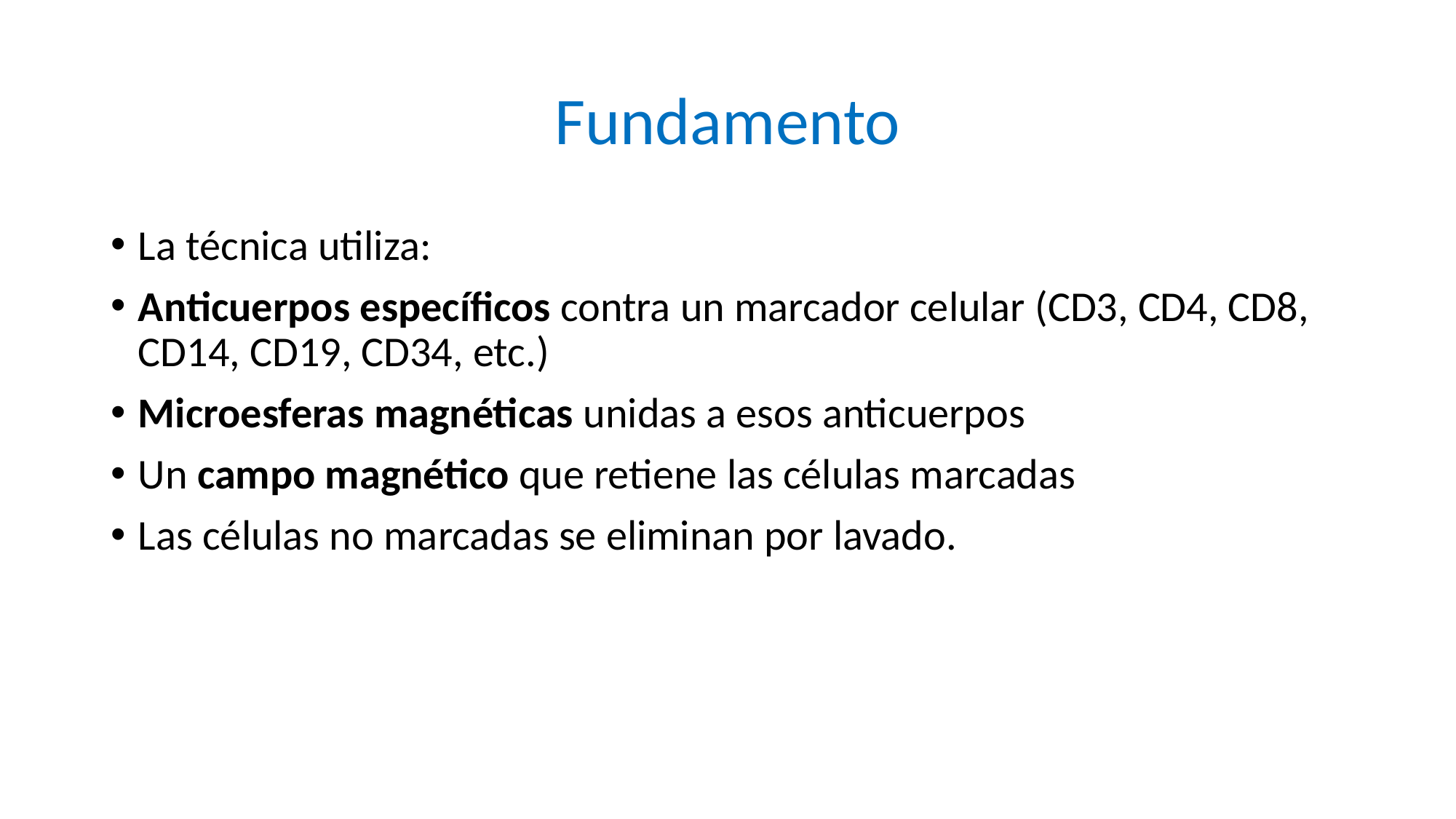

# Fundamento
La técnica utiliza:
Anticuerpos específicos contra un marcador celular (CD3, CD4, CD8, CD14, CD19, CD34, etc.)
Microesferas magnéticas unidas a esos anticuerpos
Un campo magnético que retiene las células marcadas
Las células no marcadas se eliminan por lavado.